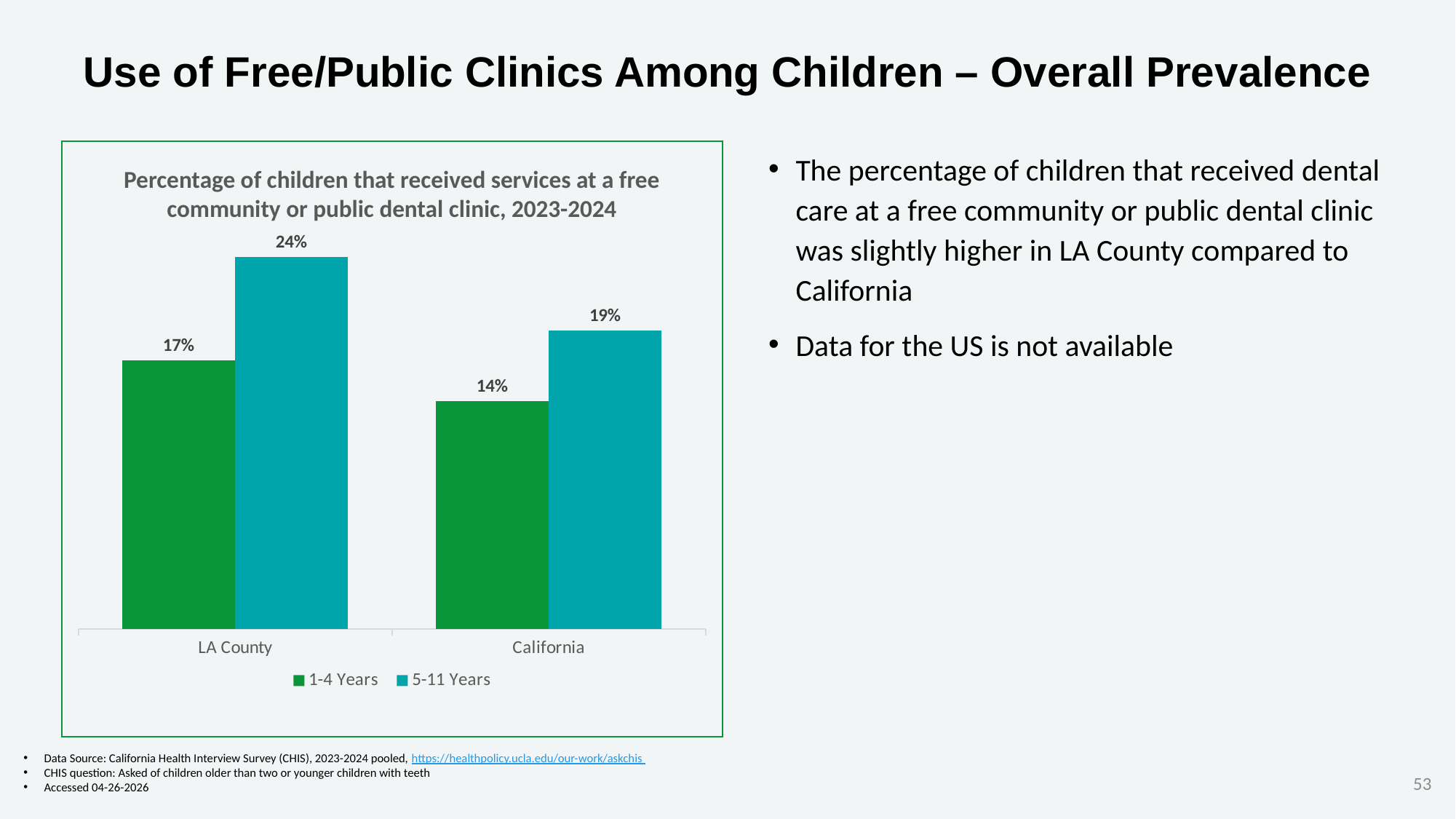

# Use of Free/Public Clinics Among Children – Overall Prevalence

The percentage of children that received dental care at a free community or public dental clinic was slightly higher in LA County compared to California
Data for the US is not available

### Chart

| Category | 1-4 Years | 5-11 Years |
|---|---|---|
| LA County | 0.171 | 0.237 |
| California | 0.145 | 0.19 |
Percentage of children that received services at a free community or public dental clinic, 2023-2024
Data Source: California Health Interview Survey (CHIS), 2023-2024 pooled, https://healthpolicy.ucla.edu/our-work/askchis
CHIS question: Asked of children older than two or younger children with teeth
Accessed 04-26-2026
53